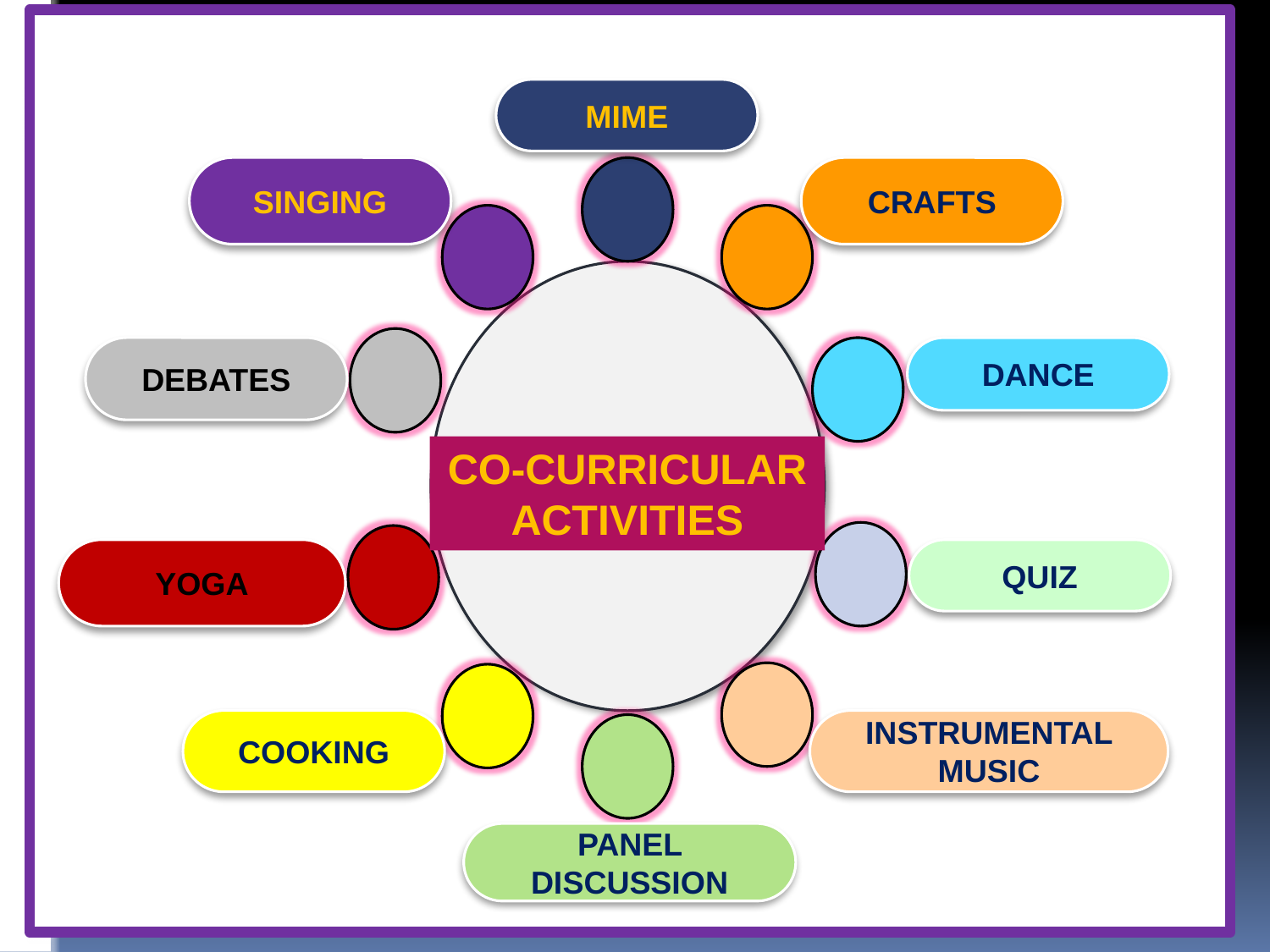

MIME

SINGING
CRAFTS

DEBATES
DANCE
CO-CURRICULAR
ACTIVITIES

YOGA
QUIZ

COOKING
INSTRUMENTAL MUSIC

PANEL DISCUSSION